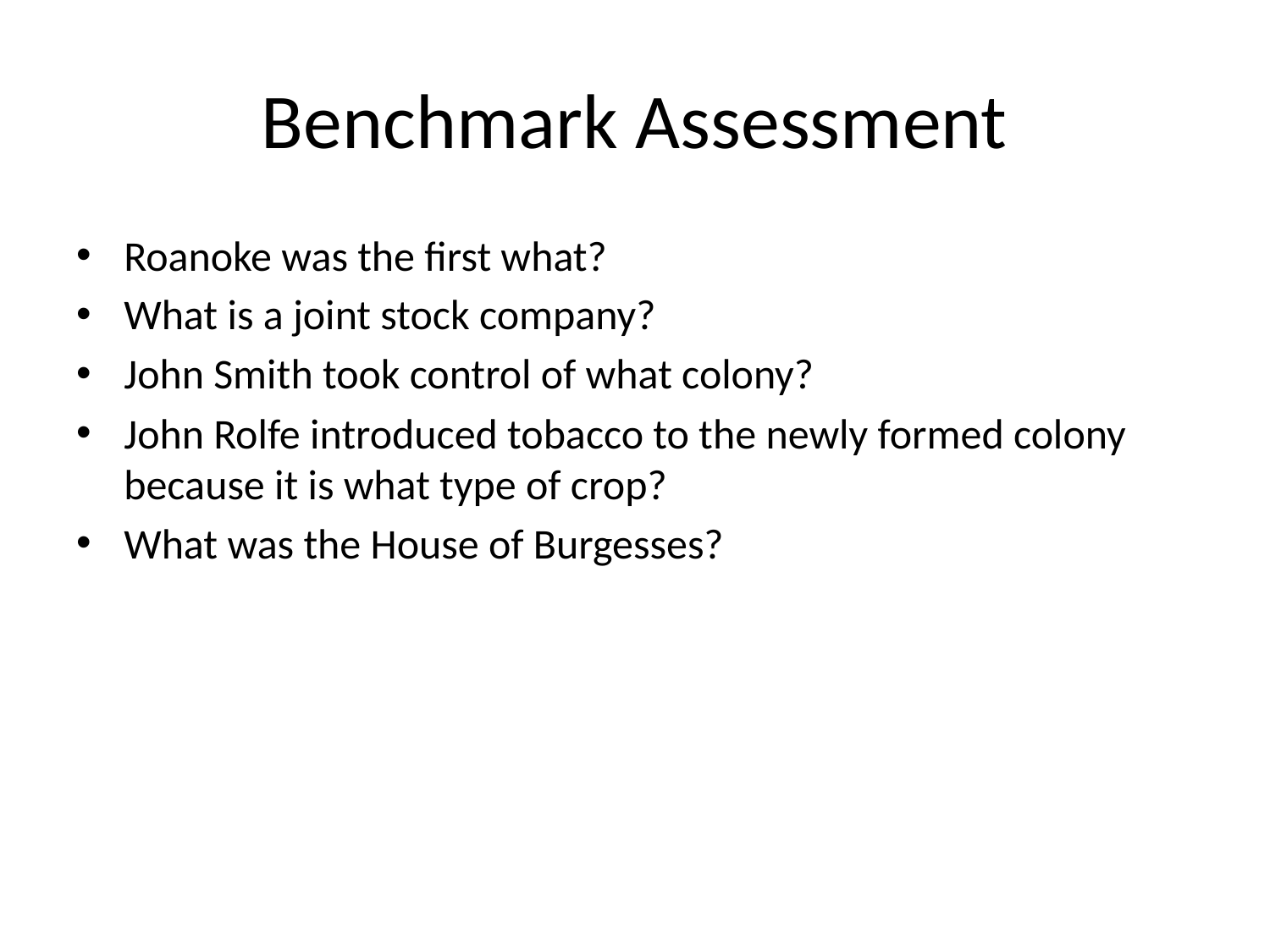

# Benchmark Assessment
Roanoke was the first what?
What is a joint stock company?
John Smith took control of what colony?
John Rolfe introduced tobacco to the newly formed colony because it is what type of crop?
What was the House of Burgesses?